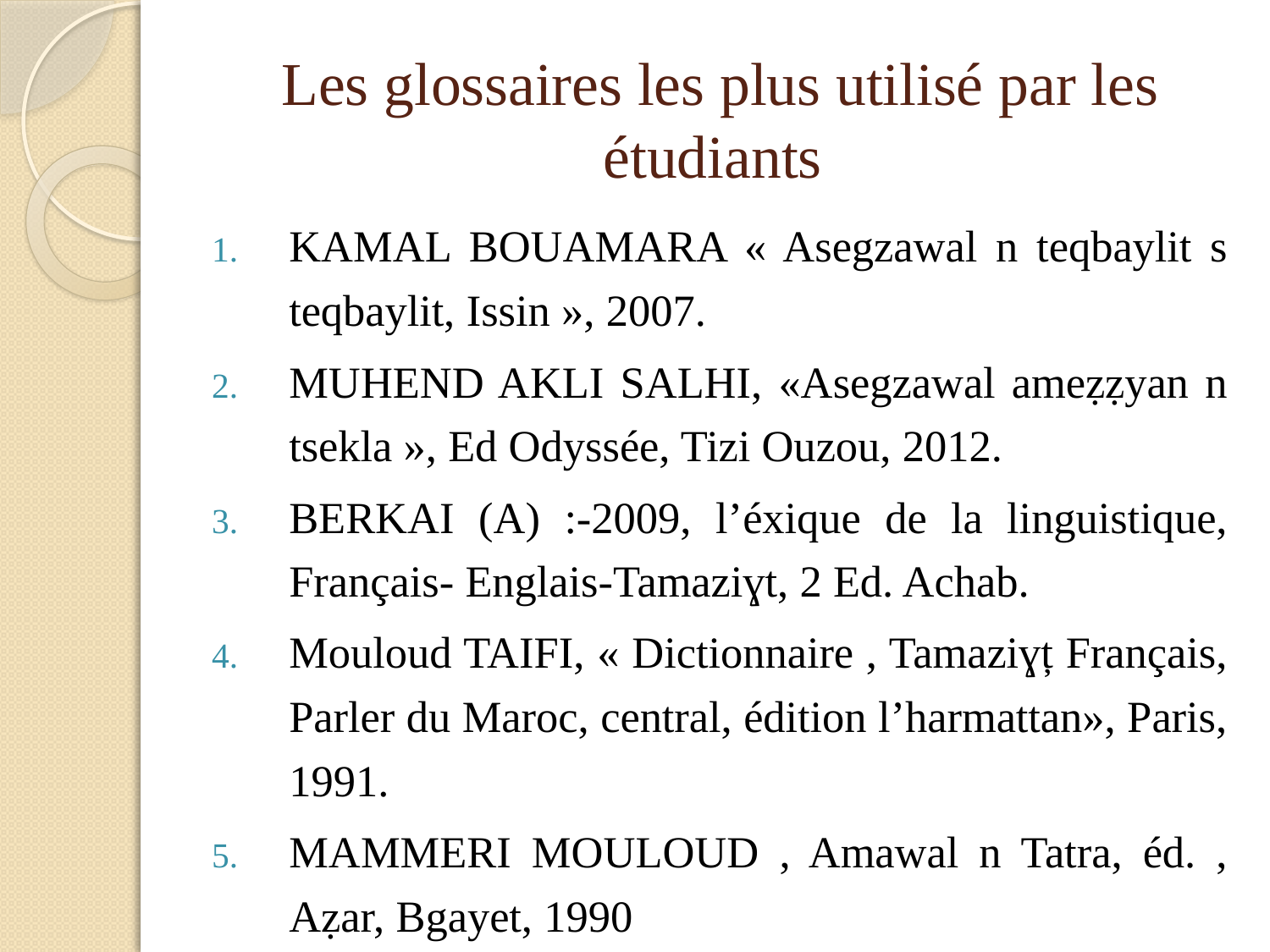

# Les glossaires les plus utilisé par les étudiants
KAMAL BOUAMARA « Asegzawal n teqbaylit s teqbaylit, Issin », 2007.
MUHEND AKLI SALHI, «Asegzawal ameẓẓyan n tsekla », Ed Odyssée, Tizi Ouzou, 2012.
BERKAI (A) :-2009, l’éxique de la linguistique, Français- Englais-Tamaziɣt, 2 Ed. Achab.
Mouloud TAIFI, « Dictionnaire , Tamaziɣț Français, Parler du Maroc, central, édition l’harmattan», Paris, 1991.
MAMMERI MOULOUD , Amawal n Tatra, éd. , Aẓar, Bgayet, 1990